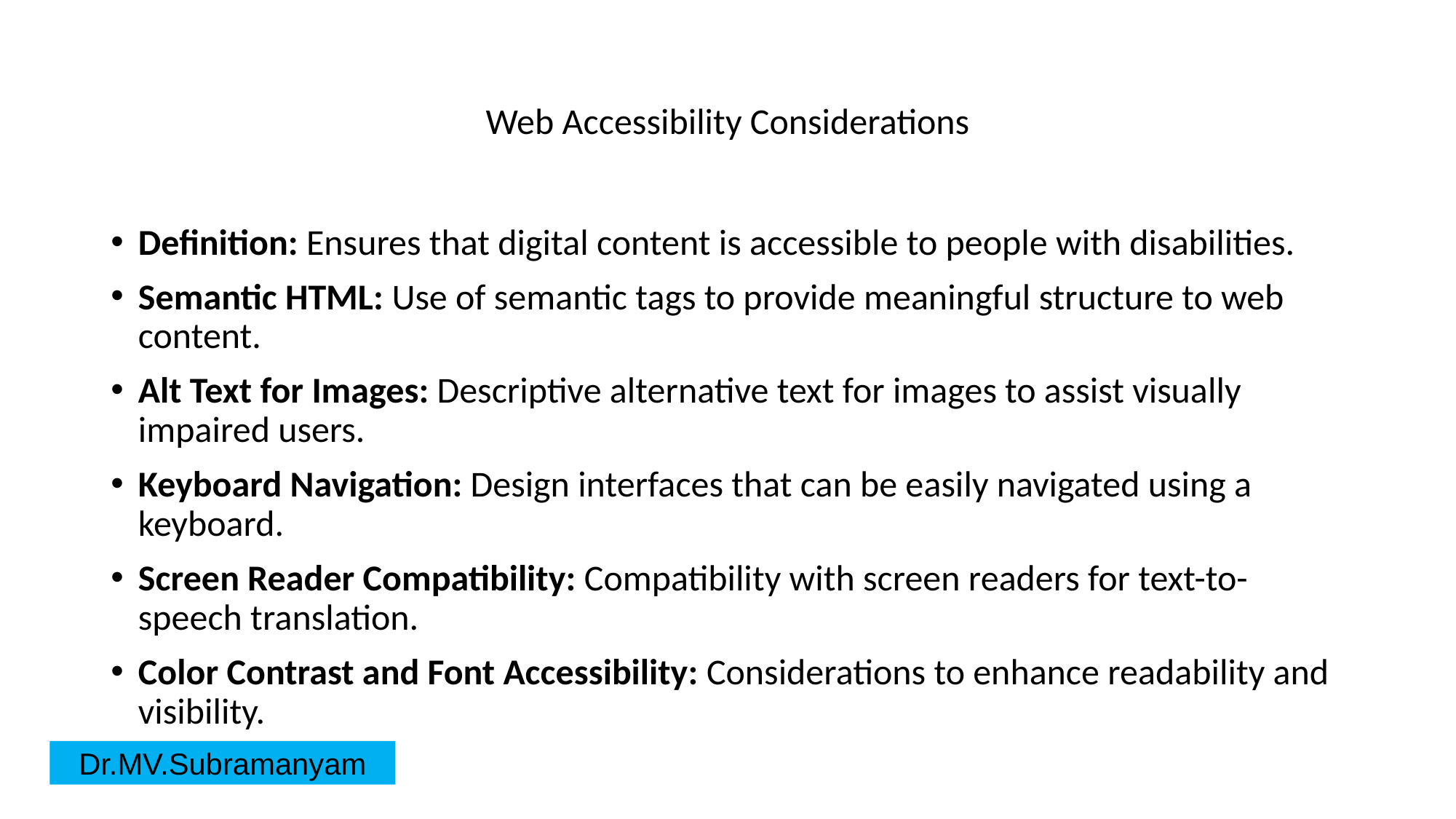

# Web Accessibility Considerations
Definition: Ensures that digital content is accessible to people with disabilities.
Semantic HTML: Use of semantic tags to provide meaningful structure to web content.
Alt Text for Images: Descriptive alternative text for images to assist visually impaired users.
Keyboard Navigation: Design interfaces that can be easily navigated using a keyboard.
Screen Reader Compatibility: Compatibility with screen readers for text-to-speech translation.
Color Contrast and Font Accessibility: Considerations to enhance readability and visibility.
Dr.MV.Subramanyam